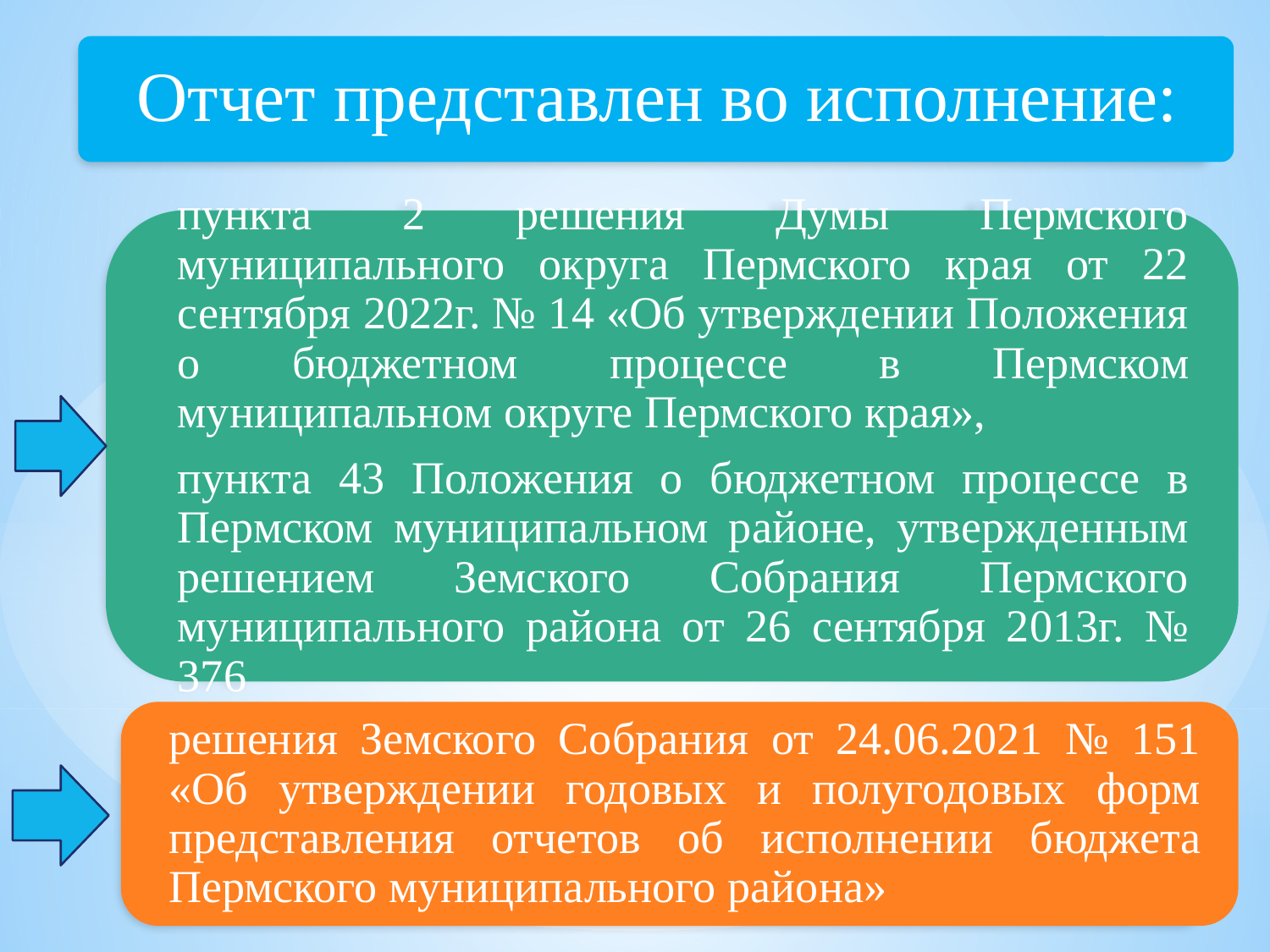

Отчет представлен во исполнение:
пункта 2 решения Думы Пермского муниципального округа Пермского края от 22 сентября 2022г. № 14 «Об утверждении Положения о бюджетном процессе в Пермском муниципальном округе Пермского края»,
пункта 43 Положения о бюджетном процессе в Пермском муниципальном районе, утвержденным решением Земского Собрания Пермского муниципального района от 26 сентября 2013г. № 376
решения Земского Собрания от 24.06.2021 № 151 «Об утверждении годовых и полугодовых форм представления отчетов об исполнении бюджета Пермского муниципального района»